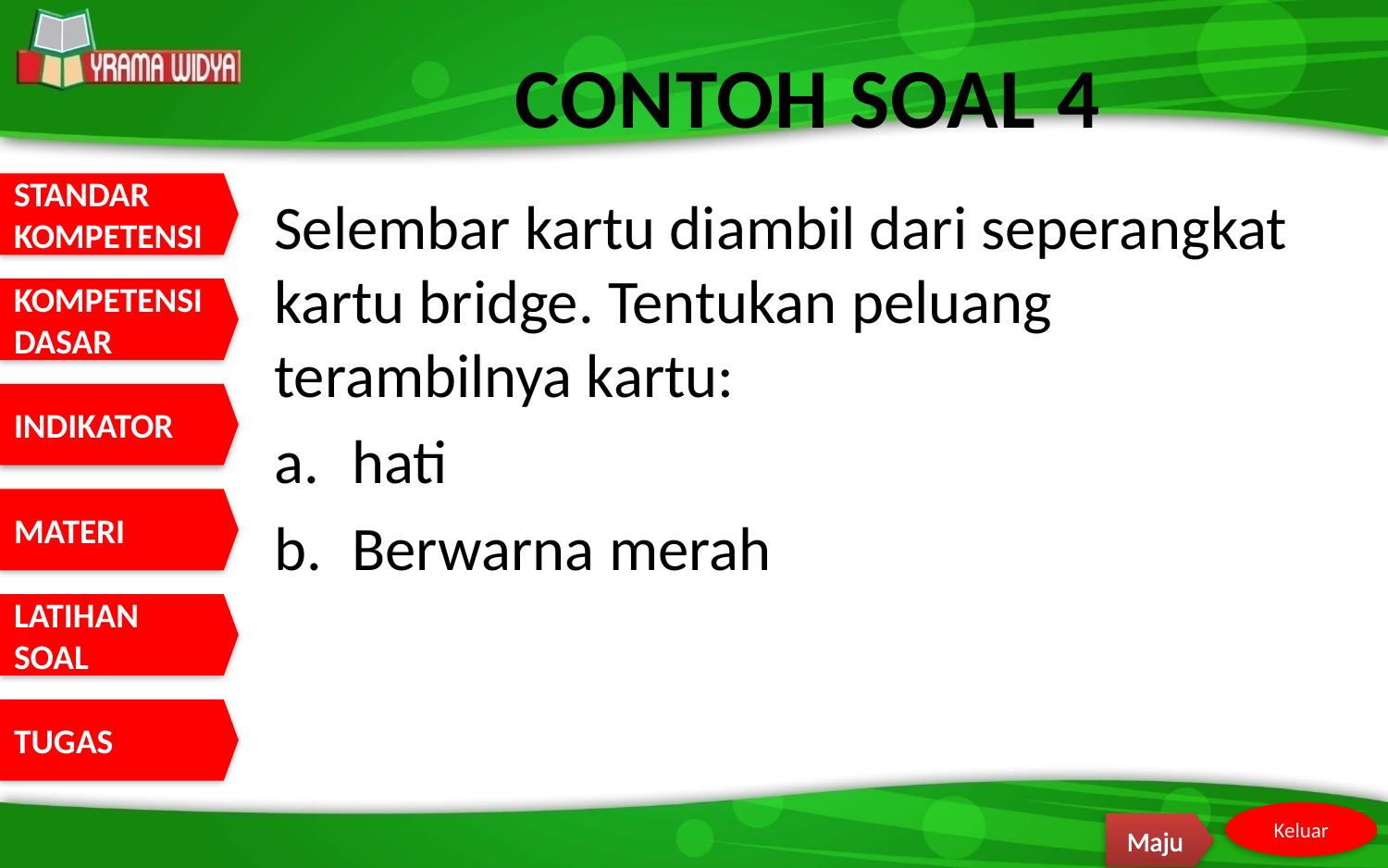

# CONTOH SOAL 4
Selembar kartu diambil dari seperangkat kartu bridge. Tentukan peluang terambilnya kartu:
hati
Berwarna merah